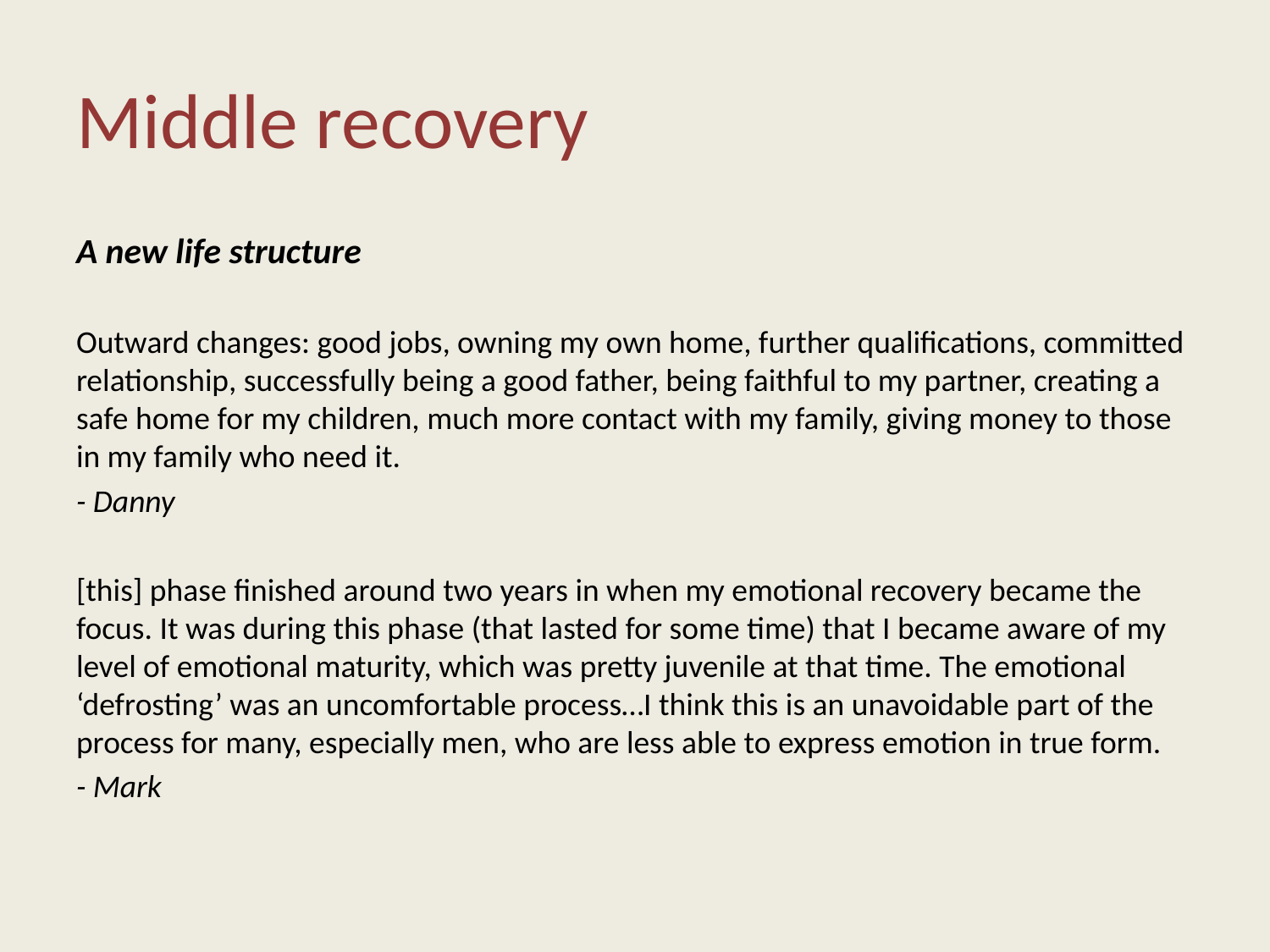

# Middle recovery
A new life structure

Outward changes: good jobs, owning my own home, further qualifications, committed relationship, successfully being a good father, being faithful to my partner, creating a safe home for my children, much more contact with my family, giving money to those in my family who need it.
- Danny

[this] phase finished around two years in when my emotional recovery became the focus. It was during this phase (that lasted for some time) that I became aware of my level of emotional maturity, which was pretty juvenile at that time. The emotional ‘defrosting’ was an uncomfortable process…I think this is an unavoidable part of the process for many, especially men, who are less able to express emotion in true form.
- Mark